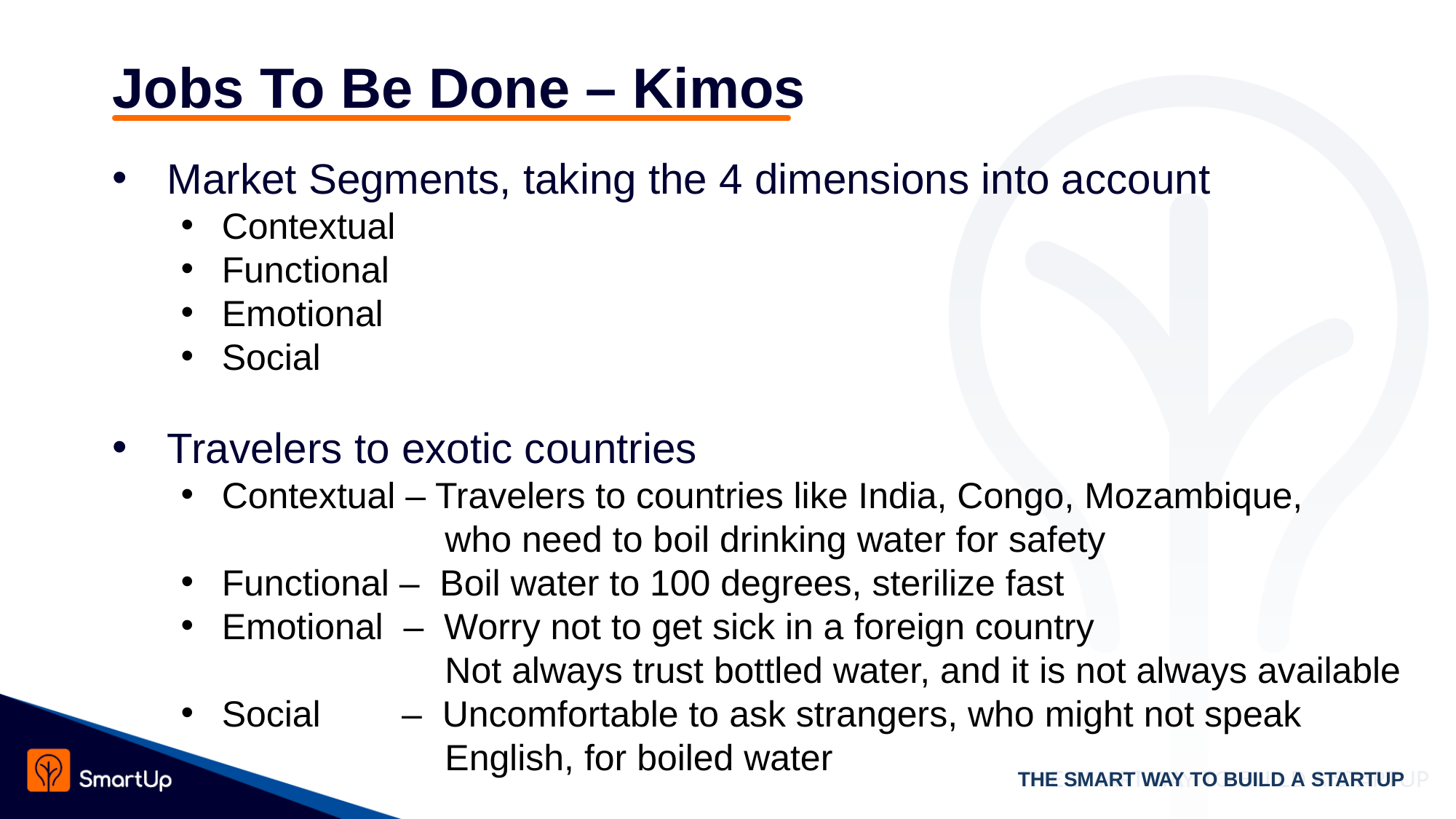

# Jobs To Be Done – Kimos
Market Segments, taking the 4 dimensions into account
Contextual
Functional
Emotional
Social
Travelers to exotic countries
Contextual – Travelers to countries like India, Congo, Mozambique,
                      who need to boil drinking water for safety
Functional –  Boil water to 100 degrees, sterilize fast
Emotional  –  Worry not to get sick in a foreign country
                      Not always trust bottled water, and it is not always available
Social        –  Uncomfortable to ask strangers, who might not speak
                      English, for boiled water

THE SMART WAY TO BUILD A STARTUP